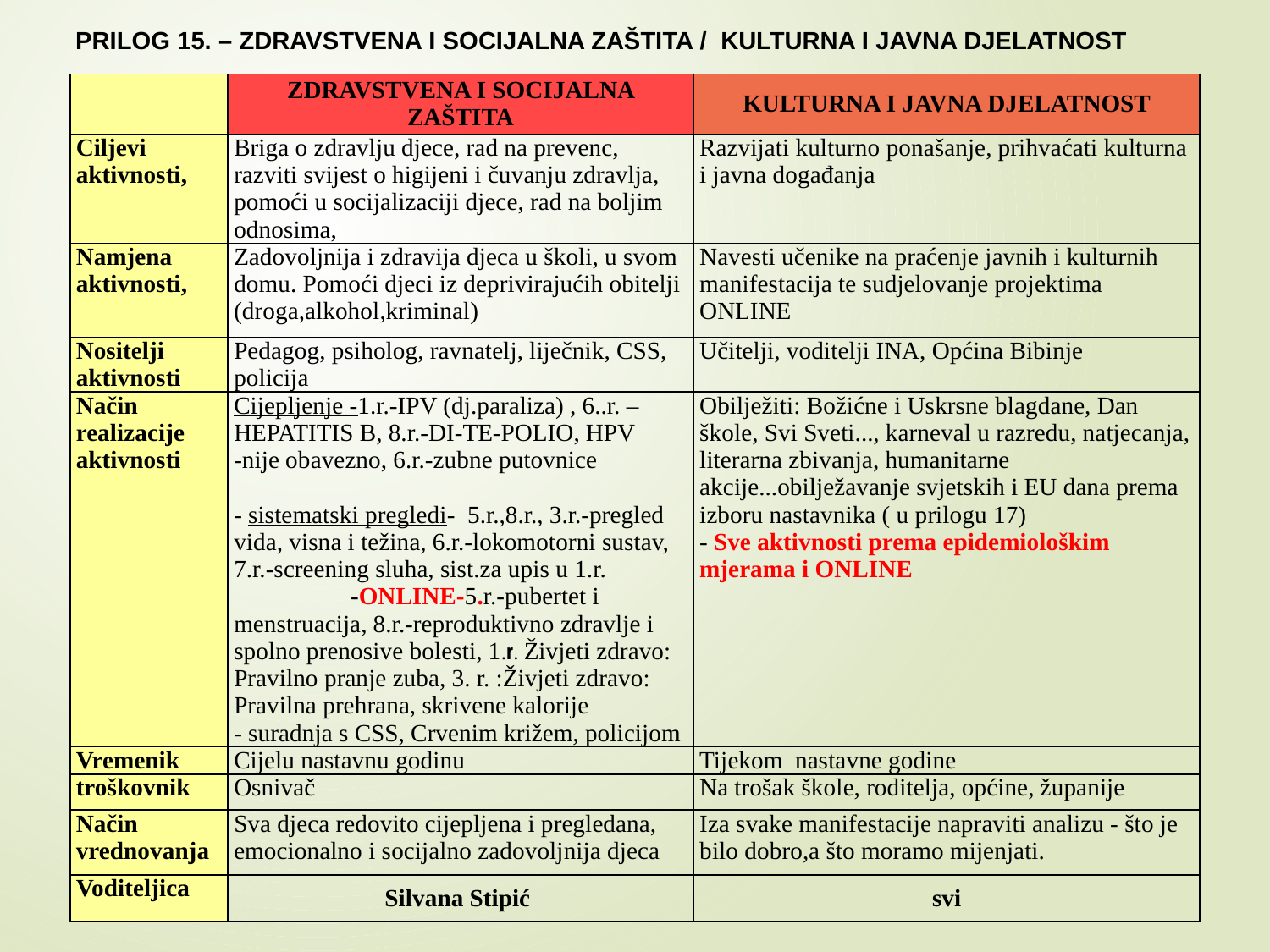

PRILOG 15. – ZDRAVSTVENA I SOCIJALNA ZAŠTITA /  KULTURNA I JAVNA DJELATNOST

|  | ZDRAVSTVENA I SOCIJALNA ZAŠTITA | KULTURNA I JAVNA DJELATNOST |
| --- | --- | --- |
| Ciljevi aktivnosti, | Briga o zdravlju djece, rad na prevenc, razviti svijest o higijeni i čuvanju zdravlja, pomoći u socijalizaciji djece, rad na boljim odnosima, | Razvijati kulturno ponašanje, prihvaćati kulturna i javna događanja |
| Namjena aktivnosti, | Zadovoljnija i zdravija djeca u školi, u svom domu. Pomoći djeci iz deprivirajućih obitelji (droga,alkohol,kriminal) | Navesti učenike na praćenje javnih i kulturnih manifestacija te sudjelovanje projektima ONLINE |
| Nositelji aktivnosti | Pedagog, psiholog, ravnatelj, liječnik, CSS, policija | Učitelji, voditelji INA, Općina Bibinje |
| Način realizacije aktivnosti | Cijepljenje -1.r.-IPV (dj.paraliza) , 6..r. –HEPATITIS B, 8.r.-DI-TE-POLIO, HPV -nije obavezno, 6.r.-zubne putovnice - sistematski pregledi- 5.r.,8.r., 3.r.-pregled vida, visna i težina, 6.r.-lokomotorni sustav, 7.r.-screening sluha, sist.za upis u 1.r. -ONLINE-5.r.-pubertet i menstruacija, 8.r.-reproduktivno zdravlje i spolno prenosive bolesti, 1.r. Živjeti zdravo: Pravilno pranje zuba, 3. r. :Živjeti zdravo: Pravilna prehrana, skrivene kalorije - suradnja s CSS, Crvenim križem, policijom | Obilježiti: Božićne i Uskrsne blagdane, Dan škole, Svi Sveti..., karneval u razredu, natjecanja, literarna zbivanja, humanitarne akcije...obilježavanje svjetskih i EU dana prema izboru nastavnika ( u prilogu 17) - Sve aktivnosti prema epidemiološkim mjerama i ONLINE |
| Vremenik | Cijelu nastavnu godinu | Tijekom nastavne godine |
| troškovnik | Osnivač | Na trošak škole, roditelja, općine, županije |
| Način vrednovanja | Sva djeca redovito cijepljena i pregledana, emocionalno i socijalno zadovoljnija djeca | Iza svake manifestacije napraviti analizu - što je bilo dobro,a što moramo mijenjati. |
| Voditeljica | Silvana Stipić | svi |